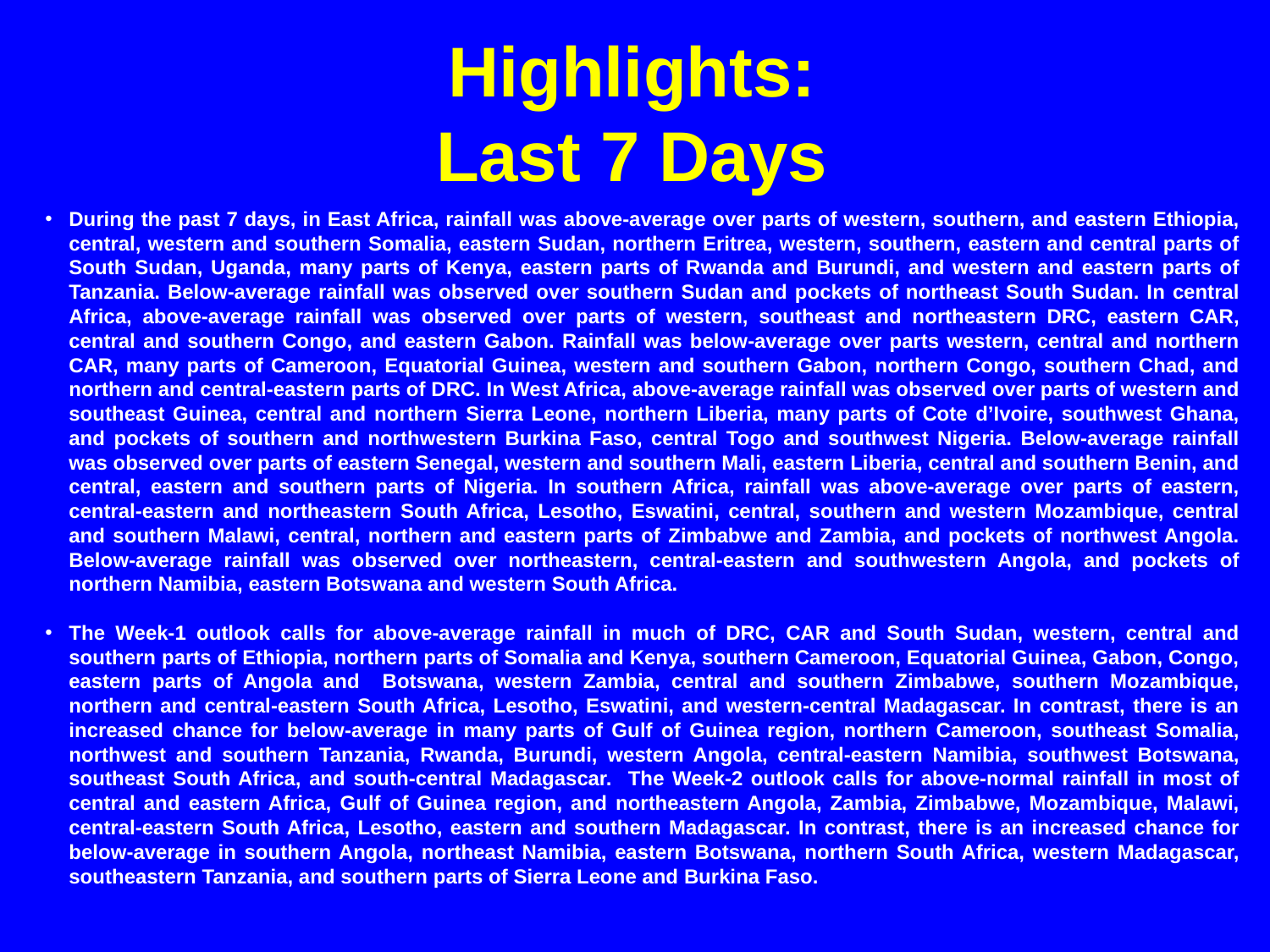

# Highlights: Last 7 Days
During the past 7 days, in East Africa, rainfall was above-average over parts of western, southern, and eastern Ethiopia, central, western and southern Somalia, eastern Sudan, northern Eritrea, western, southern, eastern and central parts of South Sudan, Uganda, many parts of Kenya, eastern parts of Rwanda and Burundi, and western and eastern parts of Tanzania. Below-average rainfall was observed over southern Sudan and pockets of northeast South Sudan. In central Africa, above-average rainfall was observed over parts of western, southeast and northeastern DRC, eastern CAR, central and southern Congo, and eastern Gabon. Rainfall was below-average over parts western, central and northern CAR, many parts of Cameroon, Equatorial Guinea, western and southern Gabon, northern Congo, southern Chad, and northern and central-eastern parts of DRC. In West Africa, above-average rainfall was observed over parts of western and southeast Guinea, central and northern Sierra Leone, northern Liberia, many parts of Cote d’Ivoire, southwest Ghana, and pockets of southern and northwestern Burkina Faso, central Togo and southwest Nigeria. Below-average rainfall was observed over parts of eastern Senegal, western and southern Mali, eastern Liberia, central and southern Benin, and central, eastern and southern parts of Nigeria. In southern Africa, rainfall was above-average over parts of eastern, central-eastern and northeastern South Africa, Lesotho, Eswatini, central, southern and western Mozambique, central and southern Malawi, central, northern and eastern parts of Zimbabwe and Zambia, and pockets of northwest Angola. Below-average rainfall was observed over northeastern, central-eastern and southwestern Angola, and pockets of northern Namibia, eastern Botswana and western South Africa.

The Week-1 outlook calls for above-average rainfall in much of DRC, CAR and South Sudan, western, central and southern parts of Ethiopia, northern parts of Somalia and Kenya, southern Cameroon, Equatorial Guinea, Gabon, Congo, eastern parts of Angola and  Botswana, western Zambia, central and southern Zimbabwe, southern Mozambique, northern and central-eastern South Africa, Lesotho, Eswatini, and western-central Madagascar. In contrast, there is an increased chance for below-average in many parts of Gulf of Guinea region, northern Cameroon, southeast Somalia, northwest and southern Tanzania, Rwanda, Burundi, western Angola, central-eastern Namibia, southwest Botswana, southeast South Africa, and south-central Madagascar.  The Week-2 outlook calls for above-normal rainfall in most of central and eastern Africa, Gulf of Guinea region, and northeastern Angola, Zambia, Zimbabwe, Mozambique, Malawi, central-eastern South Africa, Lesotho, eastern and southern Madagascar. In contrast, there is an increased chance for below-average in southern Angola, northeast Namibia, eastern Botswana, northern South Africa, western Madagascar, southeastern Tanzania, and southern parts of Sierra Leone and Burkina Faso.